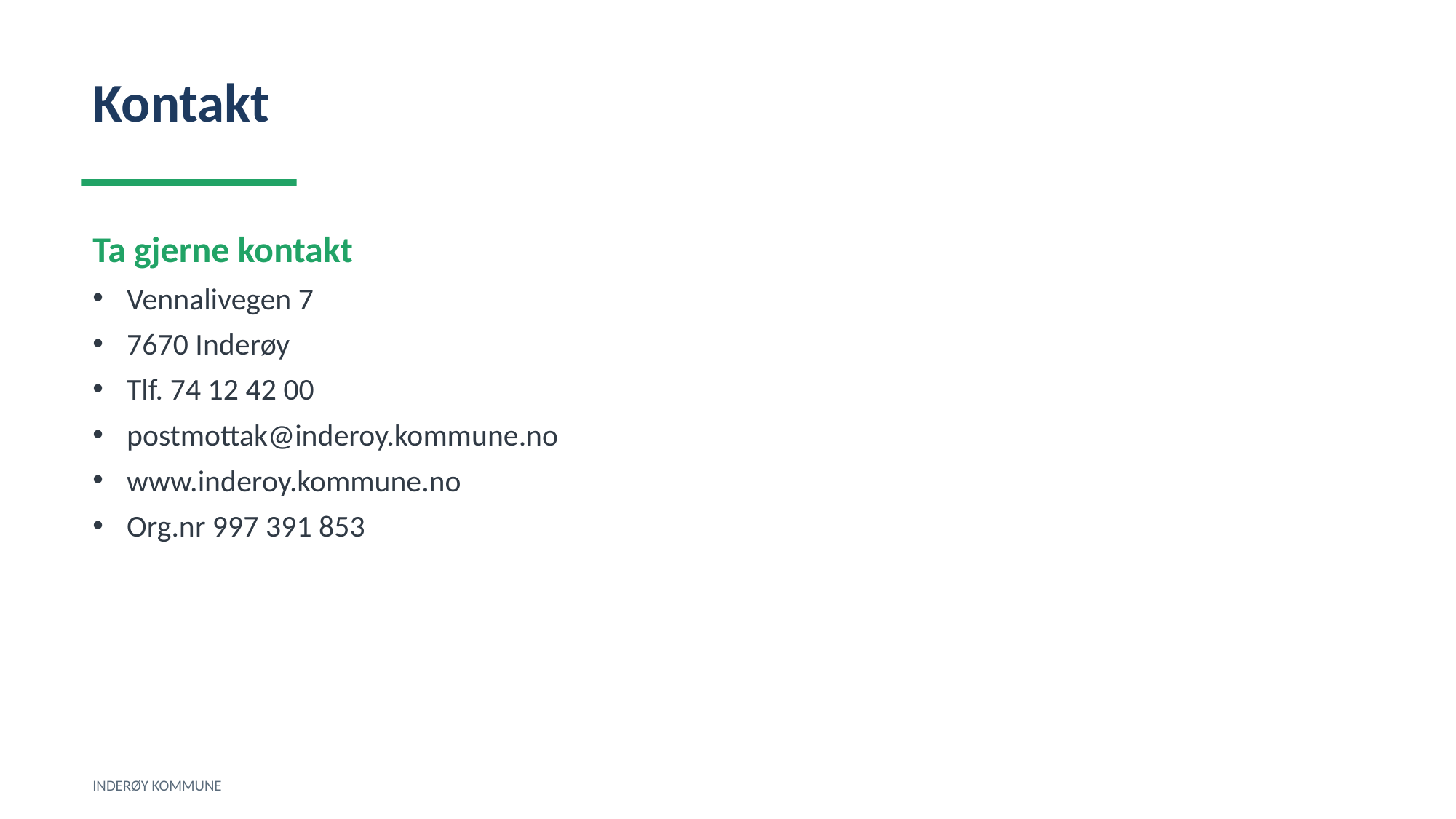

Kontakt

Ta gjerne kontakt
Vennalivegen 7
7670 Inderøy
Tlf. 74 12 42 00
postmottak@inderoy.kommune.no
www.inderoy.kommune.no
Org.nr 997 391 853
INDERØY KOMMUNE